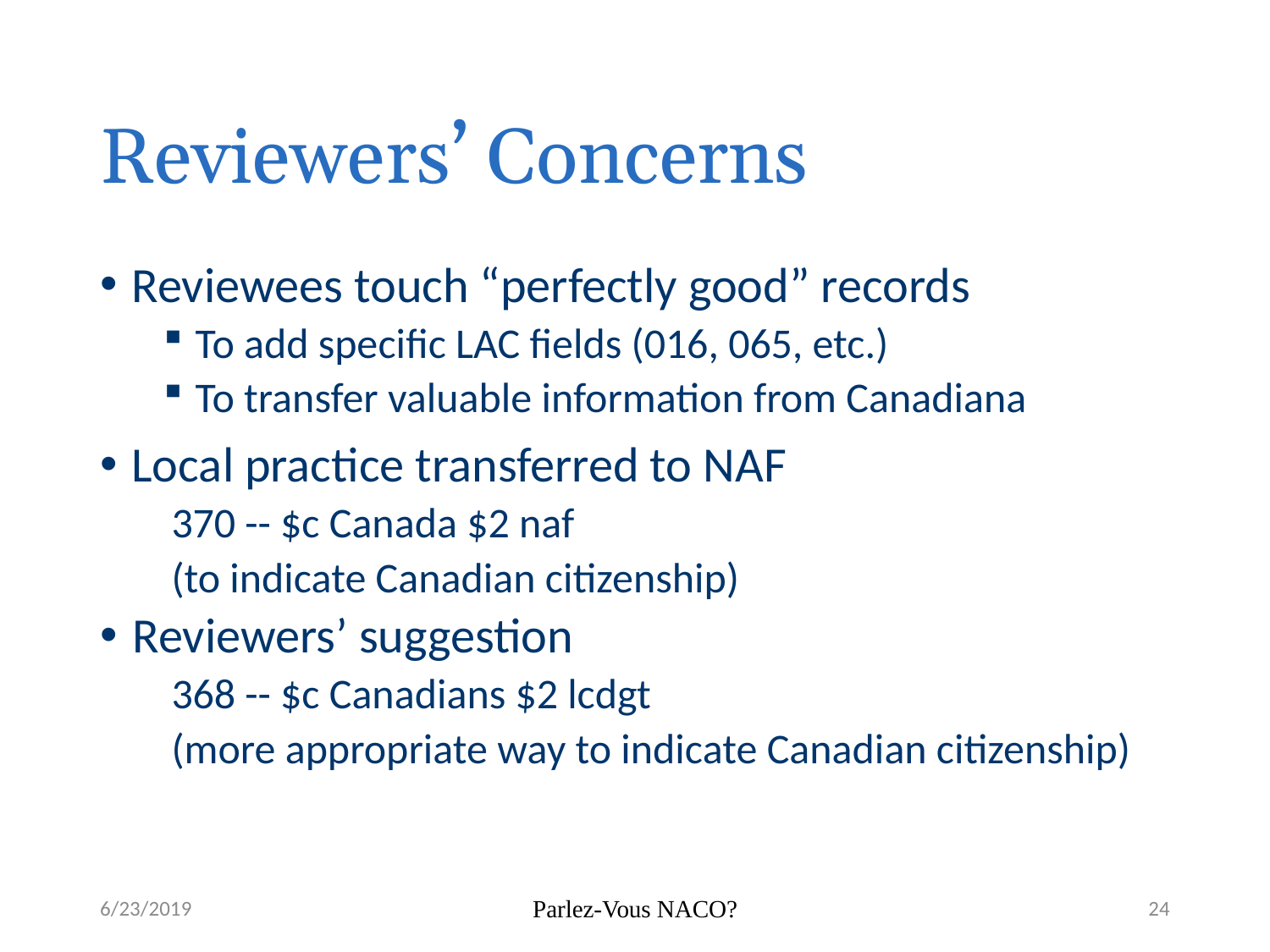

# Reviewers’ Concerns
Reviewees touch “perfectly good” records
To add specific LAC fields (016, 065, etc.)
To transfer valuable information from Canadiana
Local practice transferred to NAF
370 -- $c Canada $2 naf
(to indicate Canadian citizenship)
Reviewers’ suggestion
368 -- $c Canadians $2 lcdgt
(more appropriate way to indicate Canadian citizenship)

6/23/2019
Parlez-Vous NACO?
24